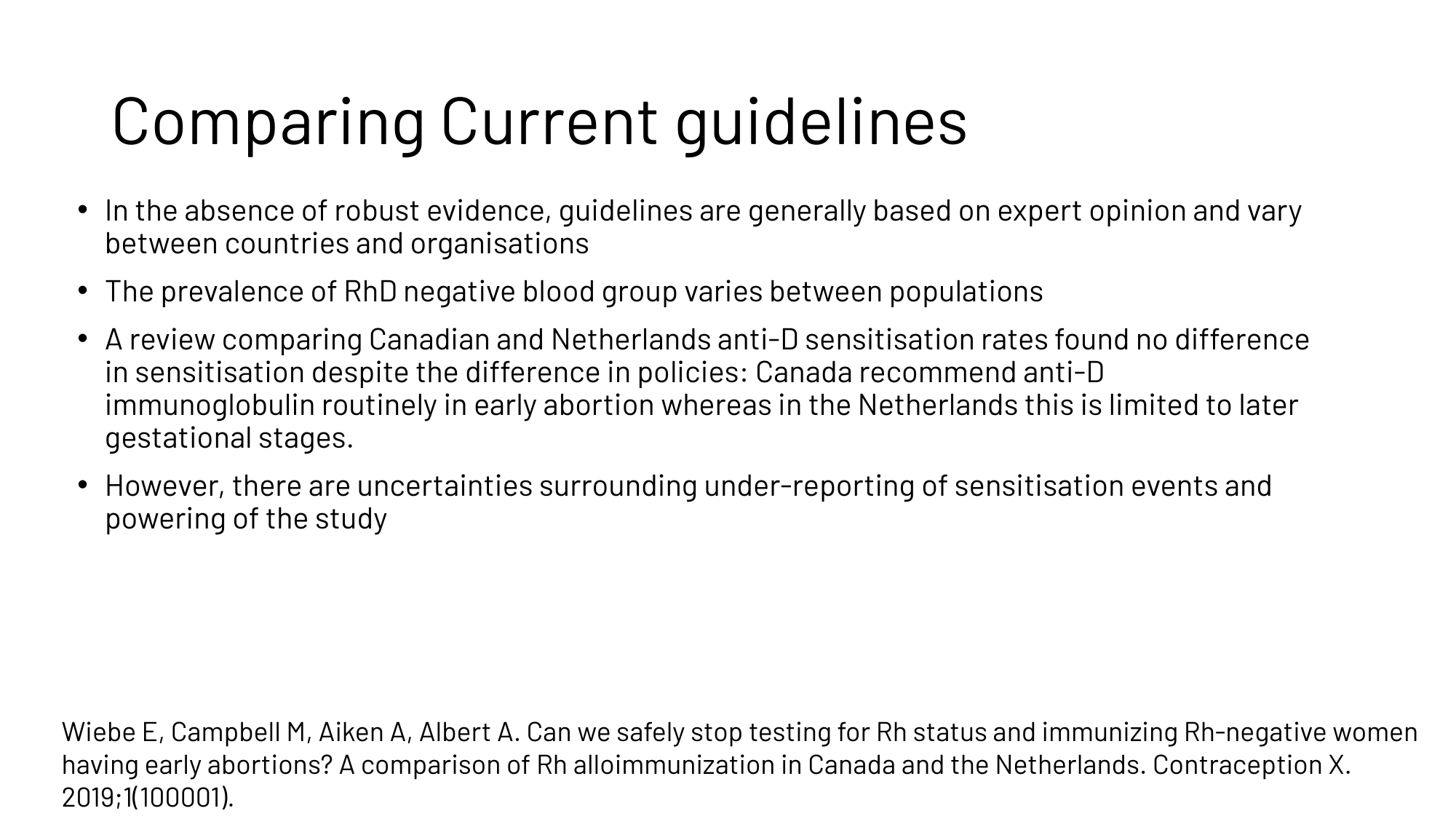

# Comparing Current guidelines
In the absence of robust evidence, guidelines are generally based on expert opinion and vary between countries and organisations
The prevalence of RhD negative blood group varies between populations
A review comparing Canadian and Netherlands anti-D sensitisation rates found no difference in sensitisation despite the difference in policies: Canada recommend anti-D immunoglobulin routinely in early abortion whereas in the Netherlands this is limited to later gestational stages.
However, there are uncertainties surrounding under-reporting of sensitisation events and powering of the study
Wiebe E, Campbell M, Aiken A, Albert A. Can we safely stop testing for Rh status and immunizing Rh-negative women having early abortions? A comparison of Rh alloimmunization in Canada and the Netherlands. Contraception X. 2019;1(100001).